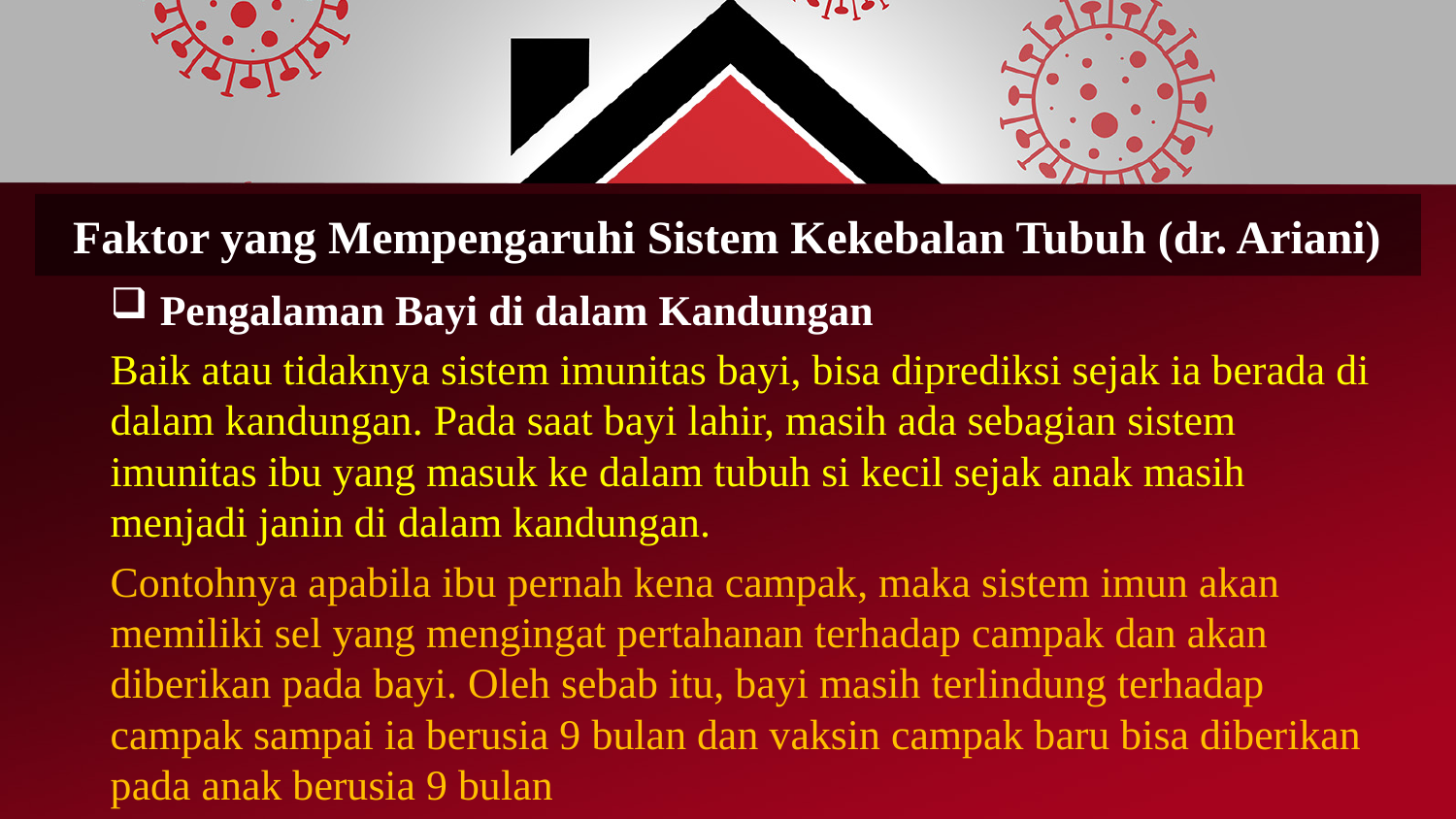

# Faktor yang Mempengaruhi Sistem Kekebalan Tubuh (dr. Ariani)
Pengalaman Bayi di dalam Kandungan
Baik atau tidaknya sistem imunitas bayi, bisa diprediksi sejak ia berada di dalam kandungan. Pada saat bayi lahir, masih ada sebagian sistem imunitas ibu yang masuk ke dalam tubuh si kecil sejak anak masih menjadi janin di dalam kandungan.
Contohnya apabila ibu pernah kena campak, maka sistem imun akan memiliki sel yang mengingat pertahanan terhadap campak dan akan diberikan pada bayi. Oleh sebab itu, bayi masih terlindung terhadap campak sampai ia berusia 9 bulan dan vaksin campak baru bisa diberikan pada anak berusia 9 bulan